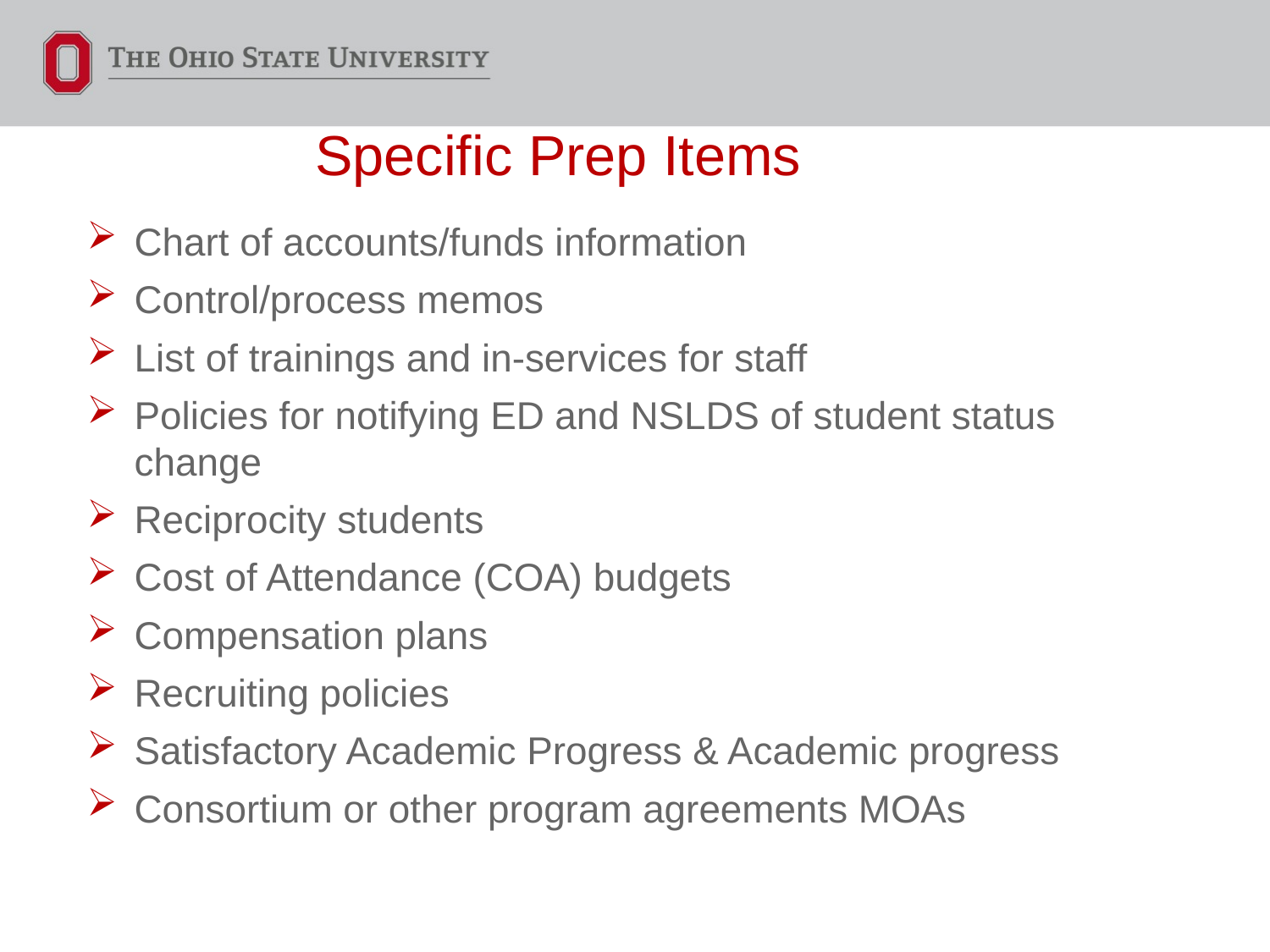

# Specific Prep Items
Chart of accounts/funds information
Control/process memos
List of trainings and in-services for staff
Policies for notifying ED and NSLDS of student status change
Reciprocity students
Cost of Attendance (COA) budgets
Compensation plans
Recruiting policies
Satisfactory Academic Progress & Academic progress
Consortium or other program agreements MOAs